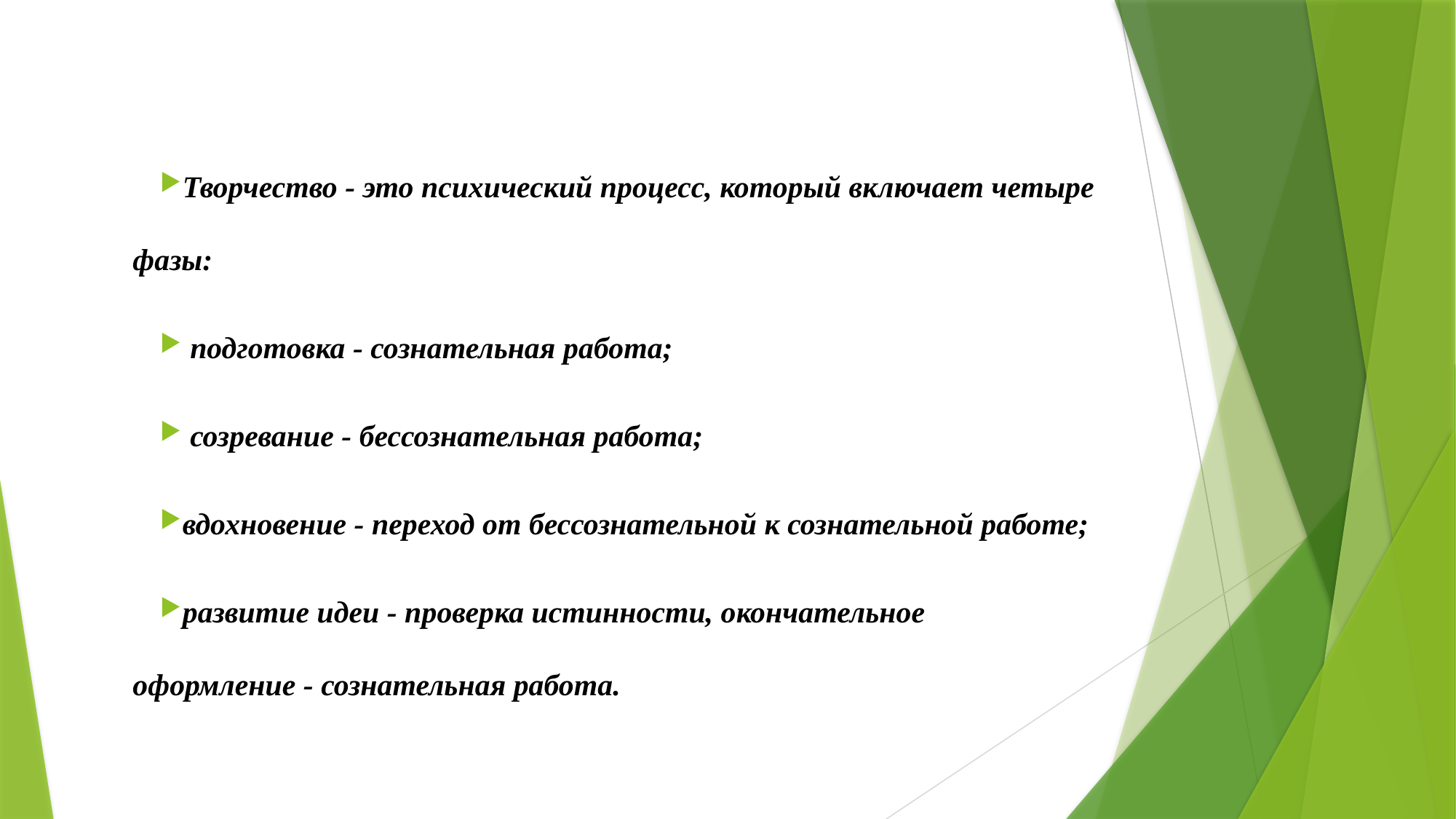

#
Творчество - это психический процесс, который включает четыре фазы:
 подготовка - сознательная работа;
 созревание - бессознательная работа;
вдохновение - переход от бессознательной к сознательной работе;
развитие идеи - проверка истинности, окончательное оформление - сознательная работа.